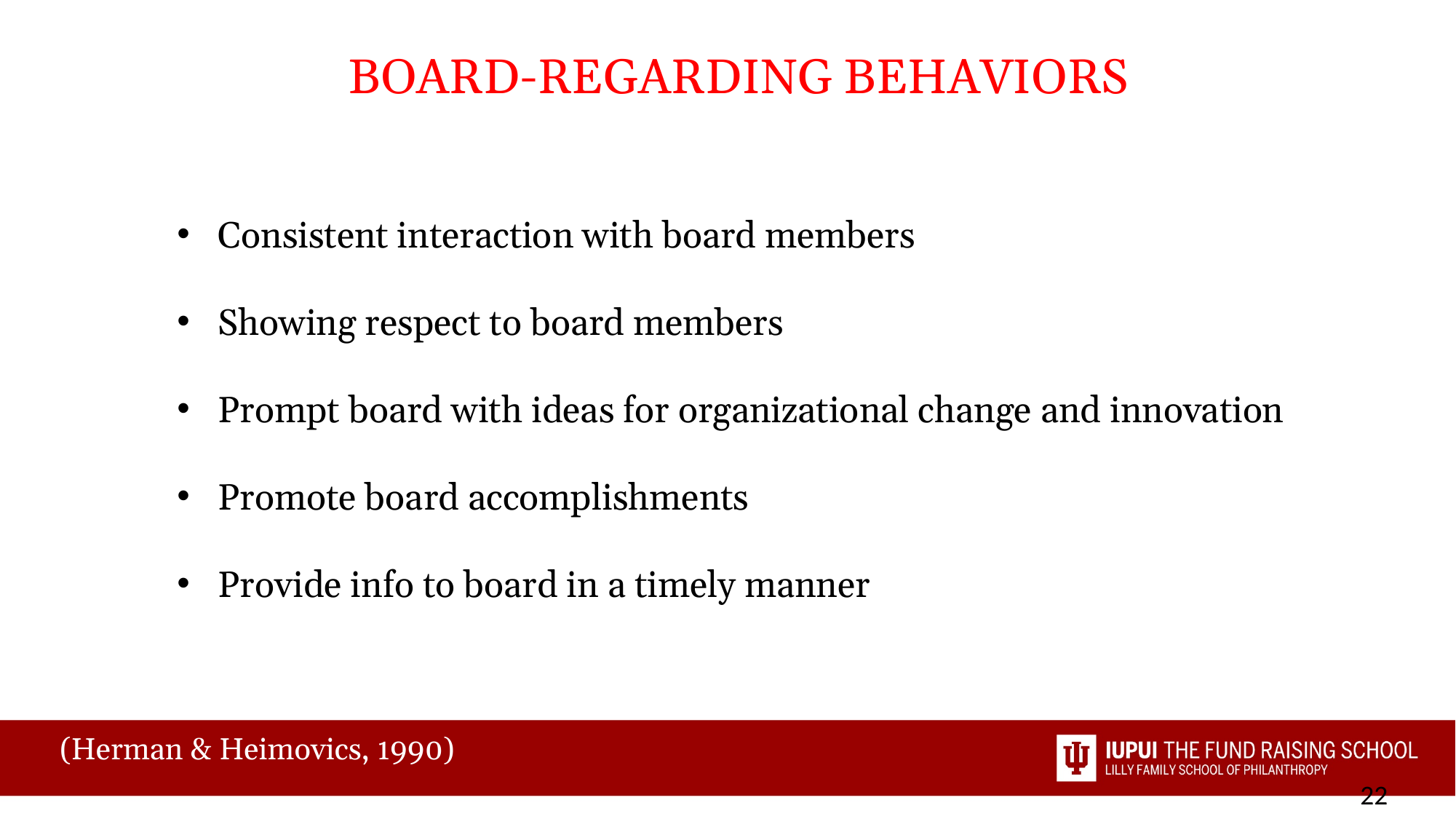

BOARD-REGARDING BEHAVIORS
Consistent interaction with board members

Showing respect to board members

Prompt board with ideas for organizational change and innovation

Promote board accomplishments

Provide info to board in a timely manner
(Herman & Heimovics, 1990)
22